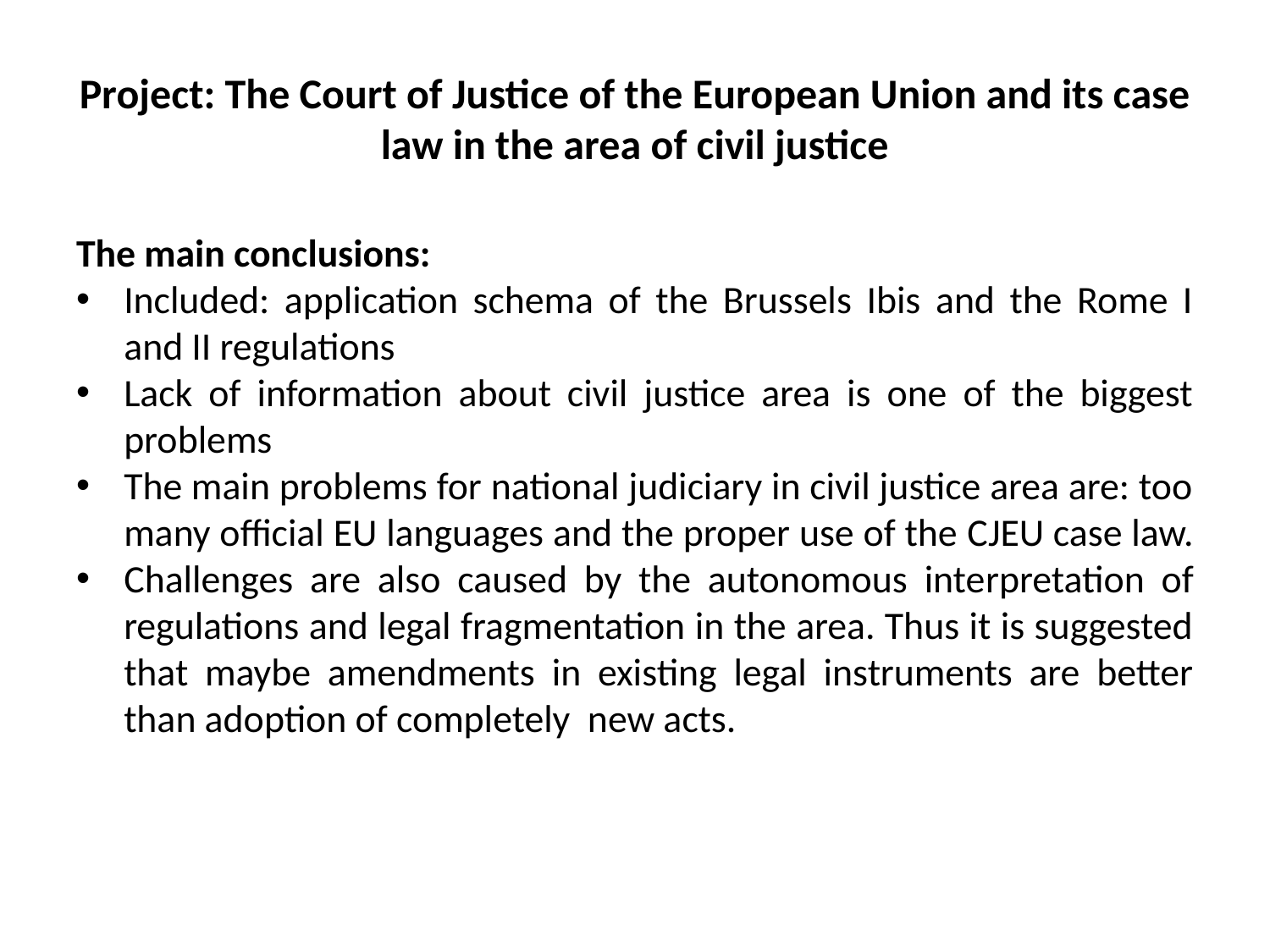

# Project: The Court of Justice of the European Union and its case law in the area of civil justice
The main conclusions:
Included: application schema of the Brussels Ibis and the Rome I and II regulations
Lack of information about civil justice area is one of the biggest problems
The main problems for national judiciary in civil justice area are: too many official EU languages and the proper use of the CJEU case law.
Challenges are also caused by the autonomous interpretation of regulations and legal fragmentation in the area. Thus it is suggested that maybe amendments in existing legal instruments are better than adoption of completely  new acts.